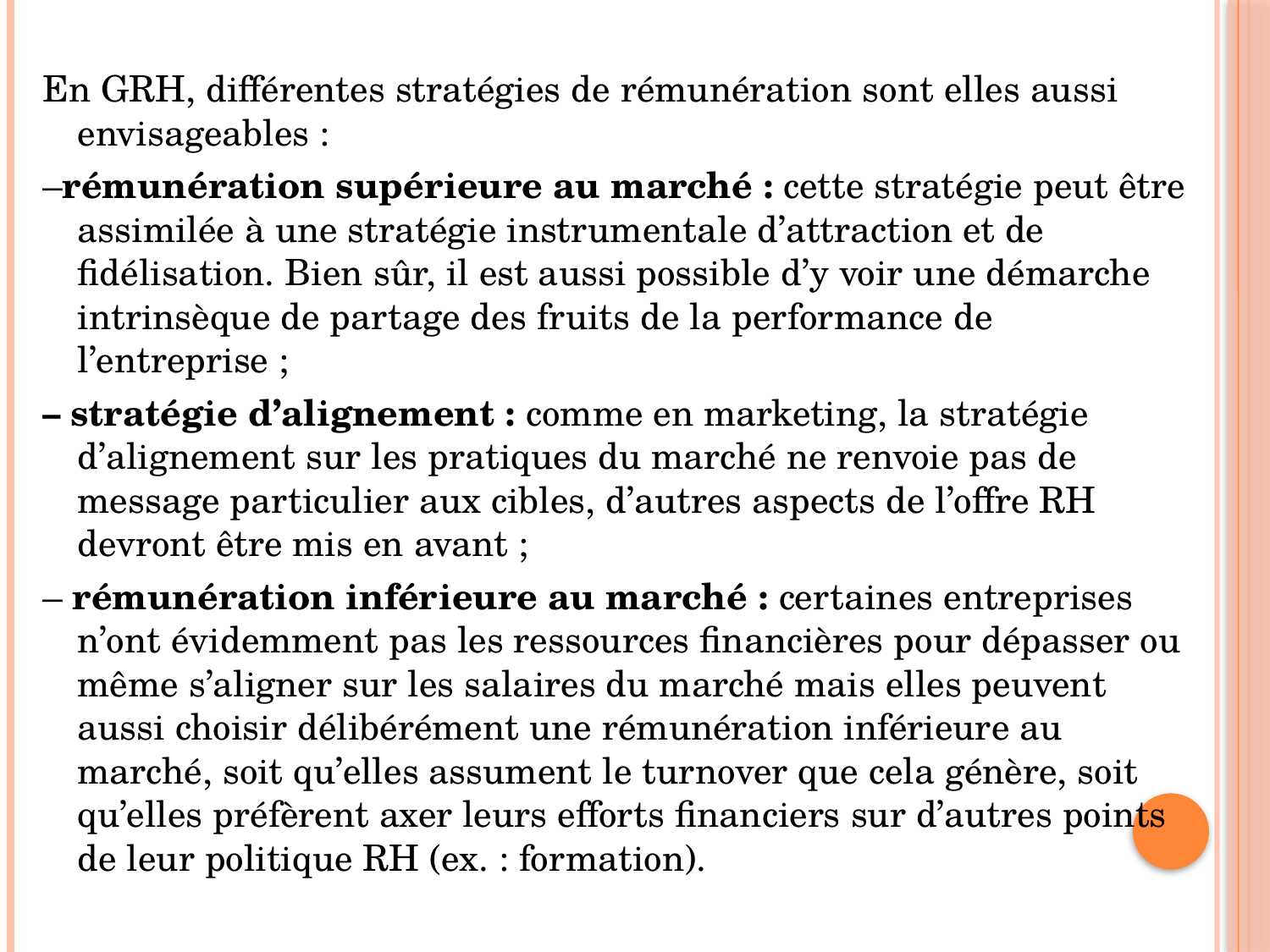

En GRH, différentes stratégies de rémunération sont elles aussi envisageables :
–rémunération supérieure au marché : cette stratégie peut être assimilée à une stratégie instrumentale d’attraction et de ﬁdélisation. Bien sûr, il est aussi possible d’y voir une démarche intrinsèque de partage des fruits de la performance de l’entreprise ;
– stratégie d’alignement : comme en marketing, la stratégie d’alignement sur les pratiques du marché ne renvoie pas de message particulier aux cibles, d’autres aspects de l’offre RH devront être mis en avant ;
– rémunération inférieure au marché : certaines entreprises n’ont évidemment pas les ressources ﬁnancières pour dépasser ou même s’aligner sur les salaires du marché mais elles peuvent aussi choisir délibérément une rémunération inférieure au marché, soit qu’elles assument le turnover que cela génère, soit qu’elles préfèrent axer leurs efforts ﬁnanciers sur d’autres points de leur politique RH (ex. : formation).